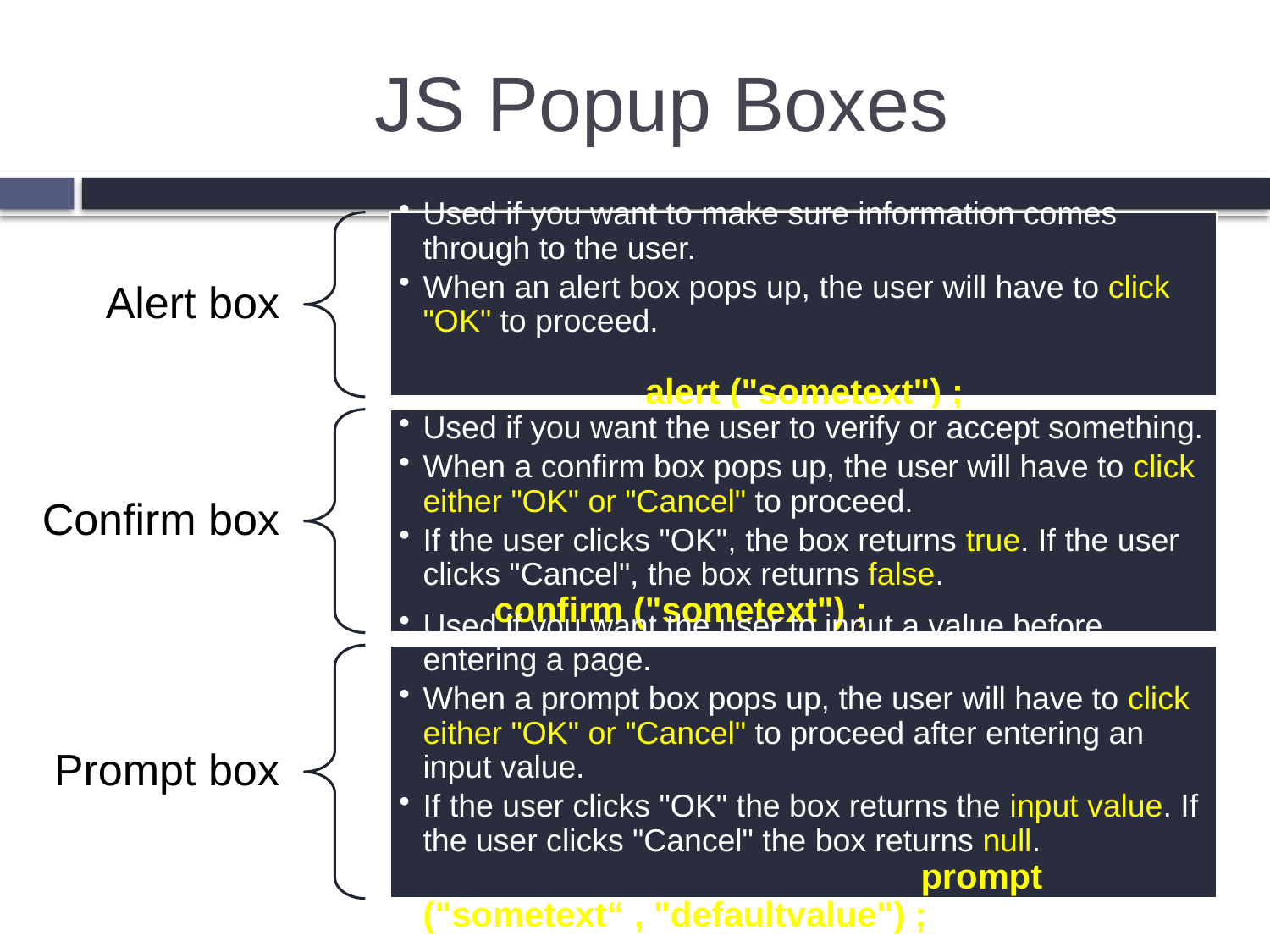

# JS Popup Boxes
Alert box
Used if you want to make sure information comes through to the user.
When an alert box pops up, the user will have to click "OK" to proceed.                                                                                                                                                                                alert ("sometext") ;
Confirm box
Used if you want the user to verify or accept something.
When a confirm box pops up, the user will have to click either "OK" or "Cancel" to proceed.
If the user clicks "OK", the box returns true. If the user clicks "Cancel", the box returns false.                                      confirm ("sometext") ;
Prompt box
Used if you want the user to input a value before entering a page.
When a prompt box pops up, the user will have to click either "OK" or "Cancel" to proceed after entering an input value.
If the user clicks "OK" the box returns the input value. If the user clicks "Cancel" the box returns null.                                                                           prompt ("sometext“ , "defaultvalue") ;